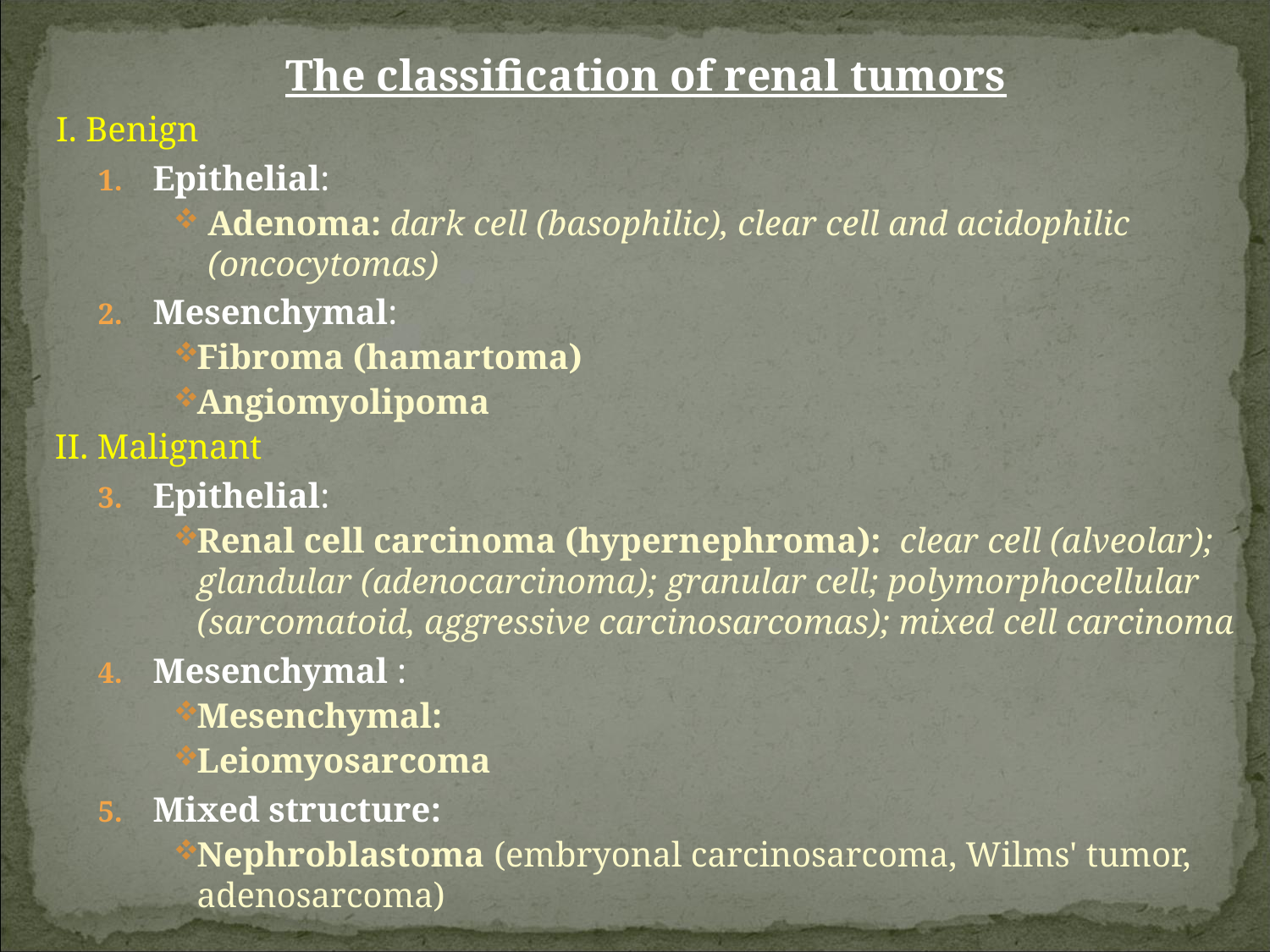

The classification of renal tumors
I. Benign
Epithelial:
Adenoma: dark cell (basophilic), clear cell and acidophilic (oncocytomas)
Mesenchymal:
Fibroma (hamartoma)
Angiomyolipoma
II. Malignant
Epithelial:
Renal cell carcinoma (hypernephroma):  clear cell (alveolar); glandular (adenocarcinoma); granular cell; polymorphocellular (sarcomatoid, aggressive carcinosarcomas); mixed cell carcinoma
Mesenchymal :
Mesenchymal:
Leiomyosarcoma
Mixed structure:
Nephroblastoma (embryonal carcinosarcoma, Wilms' tumor, adenosarcoma)